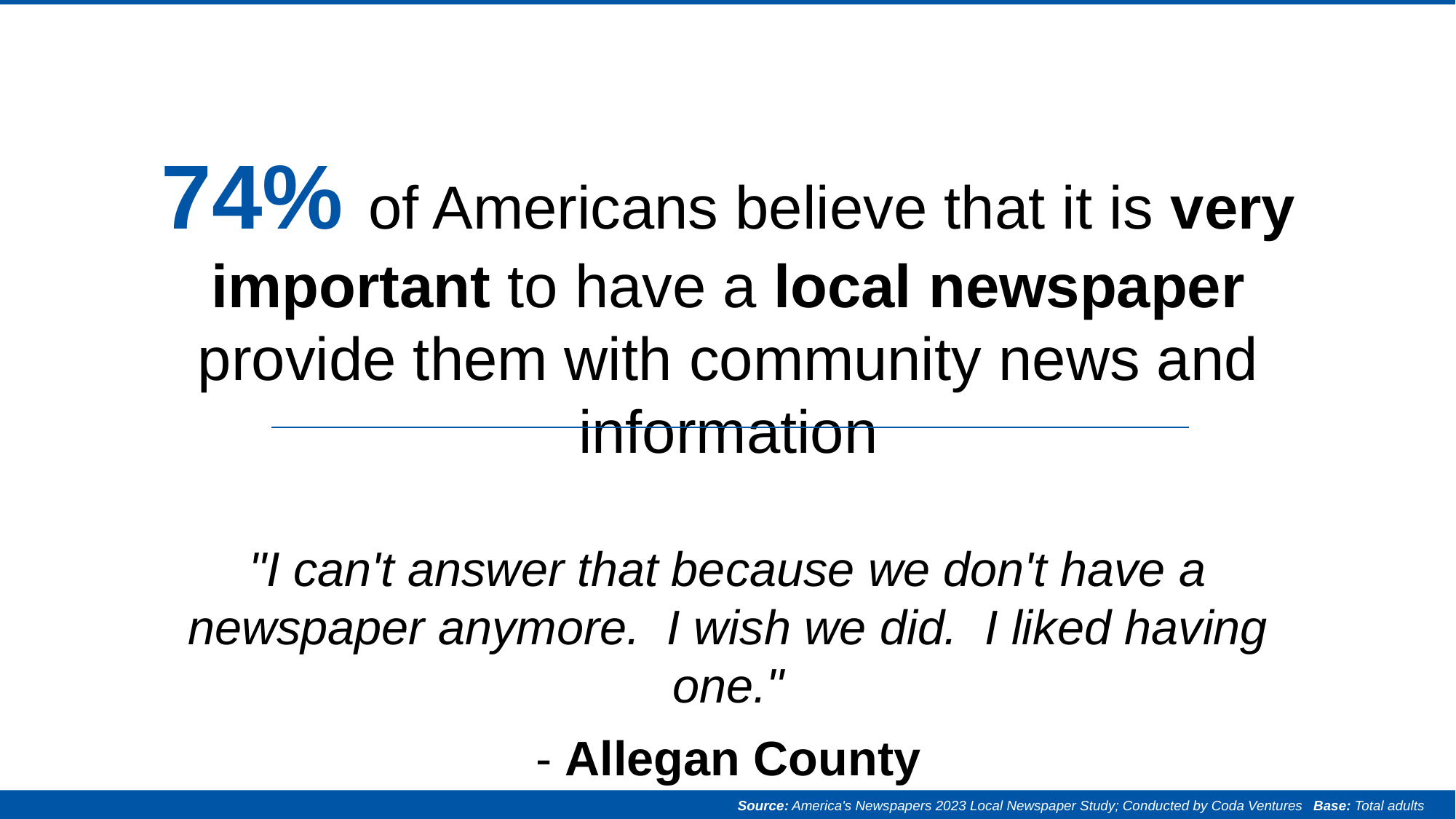

74% of Americans believe that it is very important to have a local newspaper provide them with community news and information

"I can't answer that because we don't have a newspaper anymore.  I wish we did.  I liked having one."

- Allegan County

Source: America's Newspapers 2023 Local Newspaper Study; Conducted by Coda Ventures   Base: Total adults